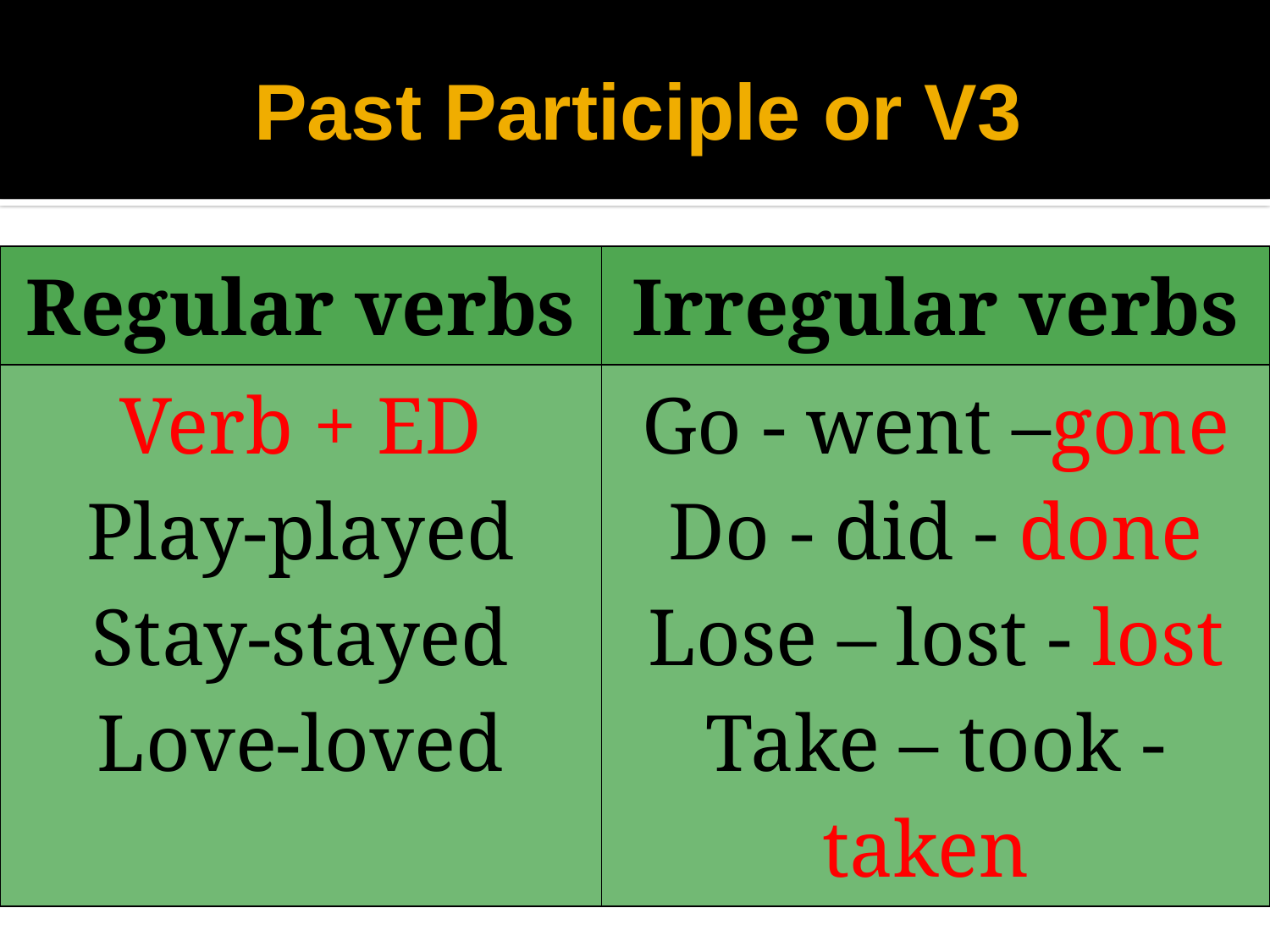

# Past Participle or V3
| Regular verbs | Irregular verbs |
| --- | --- |
| Verb + ED Play-played Stay-stayed Love-loved | Go - went –gone Do - did - done Lose – lost - lost Take – took - taken |